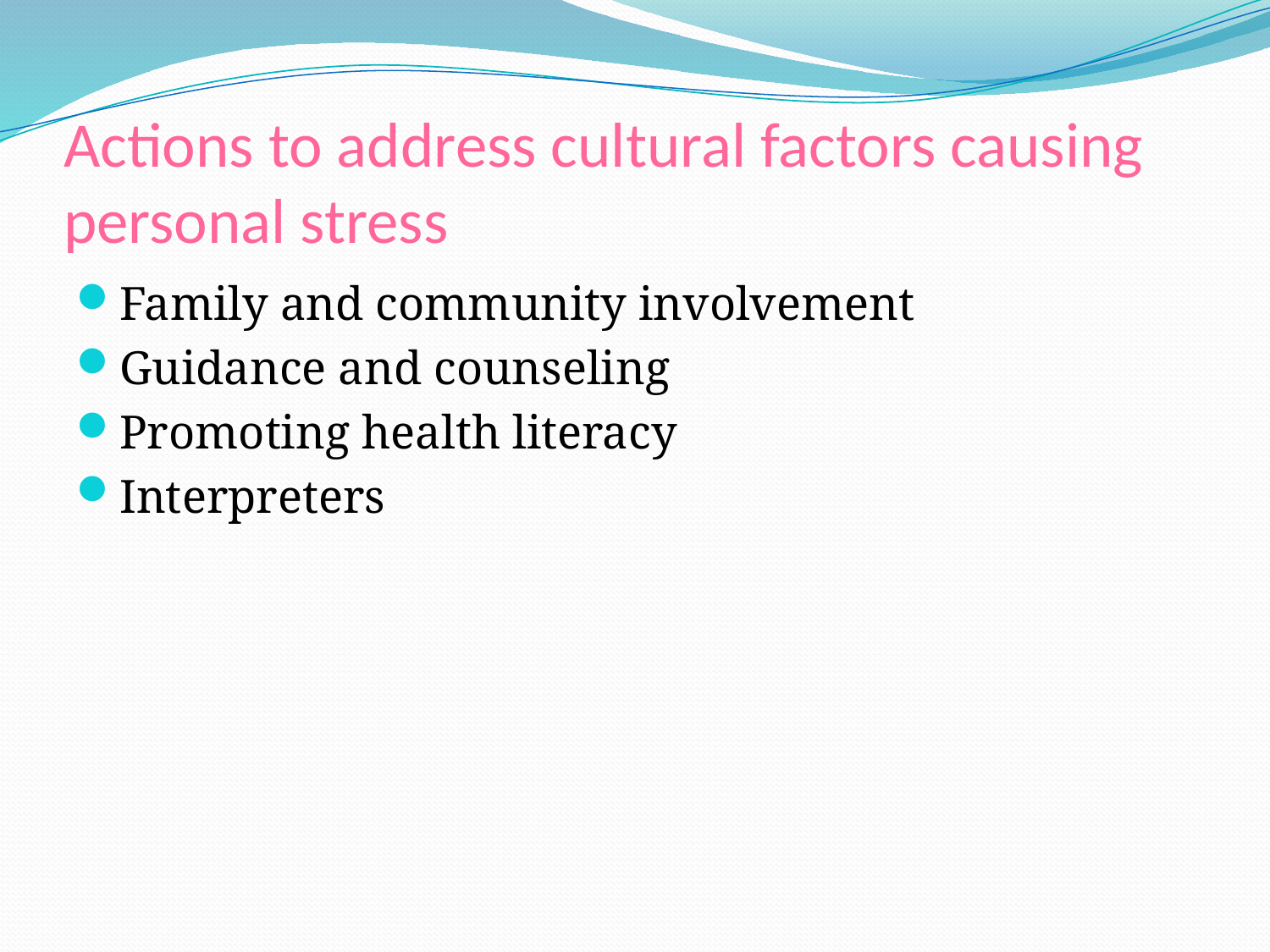

# Actions to address cultural factors causing personal stress
Family and community involvement
Guidance and counseling
Promoting health literacy
Interpreters